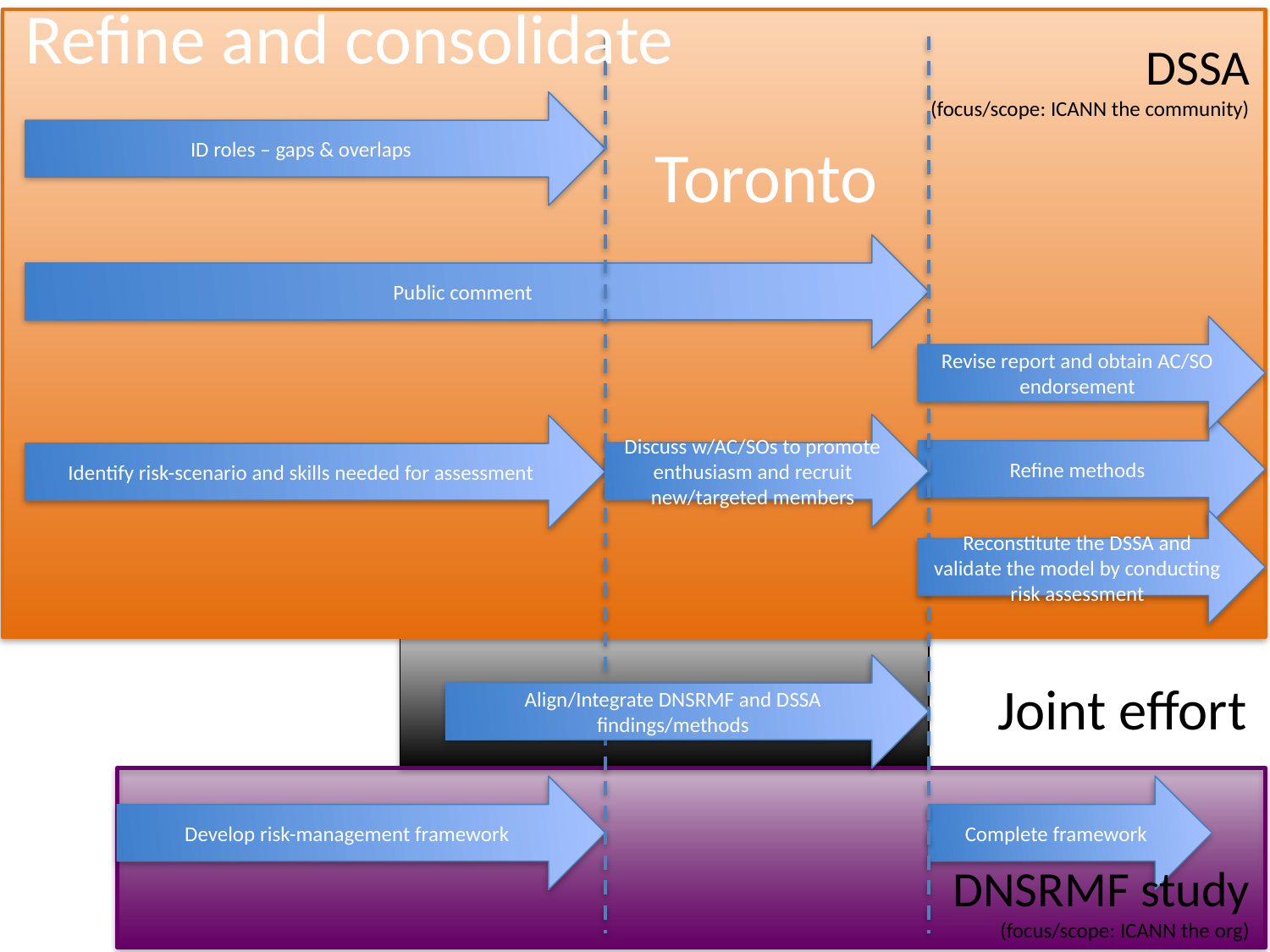

Refine and consolidate

DSSA
(focus/scope: ICANN the community)
ID roles – gaps & overlaps
Toronto
Public comment
Revise report and obtain AC/SO endorsement
Refine methods
Discuss w/AC/SOs to promote enthusiasm and recruit new/targeted members
Identify risk-scenario and skills needed for assessment
Reconstitute the DSSA and validate the model by conducting risk assessment

Align/Integrate DNSRMF and DSSA findings/methods
Joint effort

Develop risk-management framework
Complete framework
DNSRMF study
(focus/scope: ICANN the org)